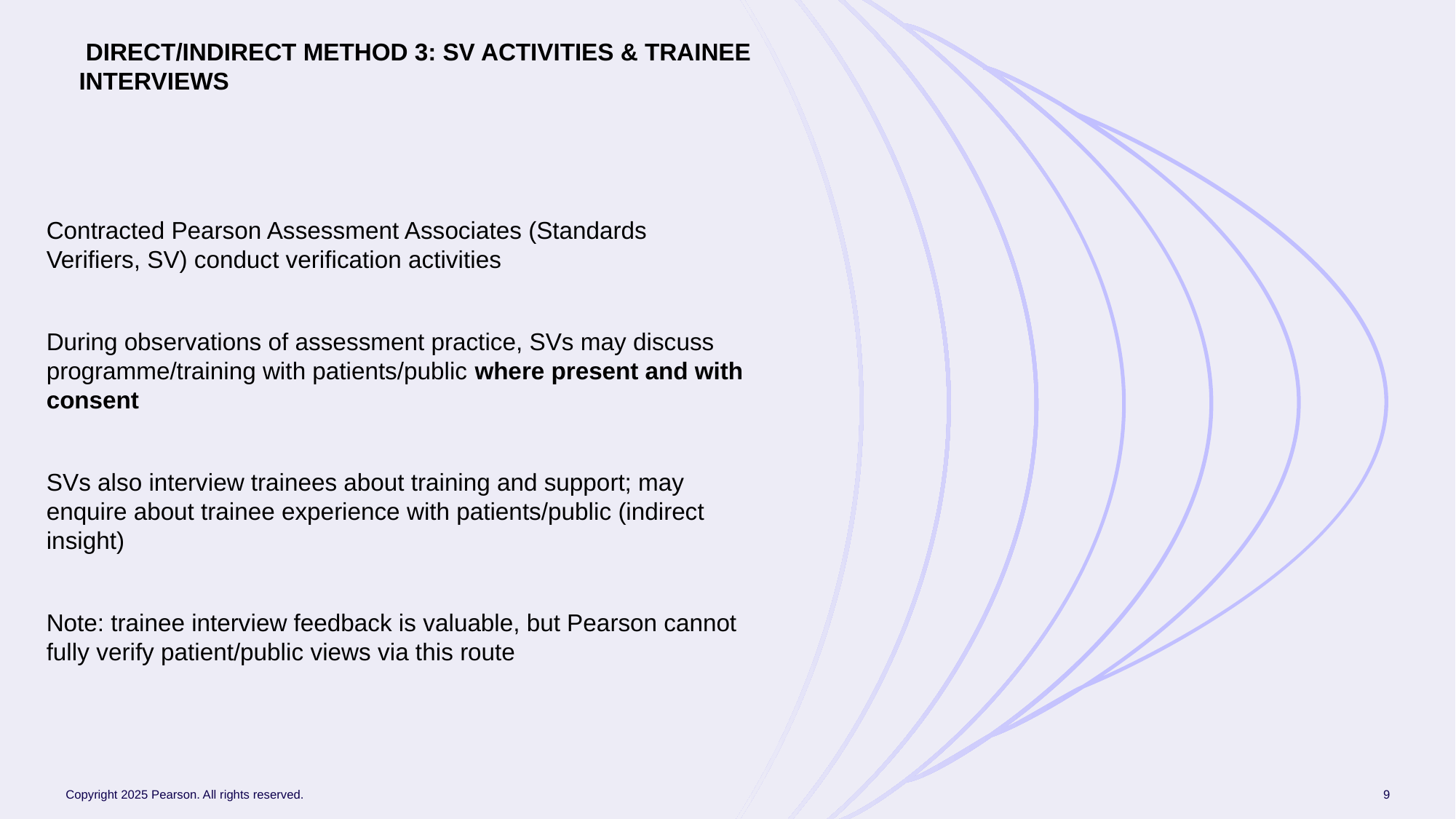

Direct/indirect method 3: SV activities & trainee interviews

Contracted Pearson Assessment Associates (Standards Verifiers, SV) conduct verification activities

During observations of assessment practice, SVs may discuss programme/training with patients/public where present and with consent

SVs also interview trainees about training and support; may enquire about trainee experience with patients/public (indirect insight)

Note: trainee interview feedback is valuable, but Pearson cannot fully verify patient/public views via this route

Copyright 2025 Pearson. All rights reserved.
9